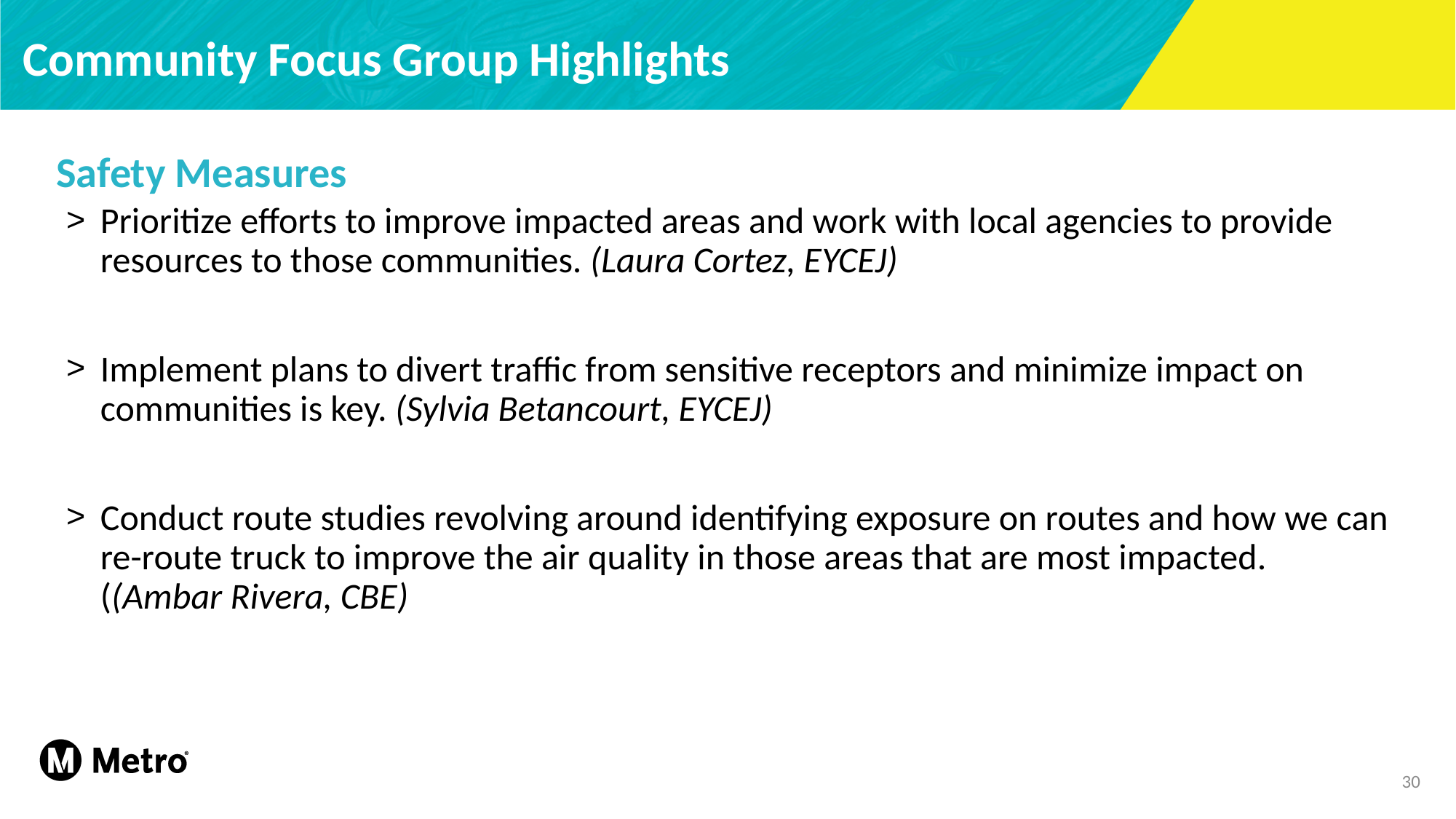

# Community Focus Group Highlights
Safety Measures
Prioritize efforts to improve impacted areas and work with local agencies to provide resources to those communities. (Laura Cortez, EYCEJ)

Implement plans to divert traffic from sensitive receptors and minimize impact on communities is key. (Sylvia Betancourt, EYCEJ)

Conduct route studies revolving around identifying exposure on routes and how we can re-route truck to improve the air quality in those areas that are most impacted. ((Ambar Rivera, CBE)

30